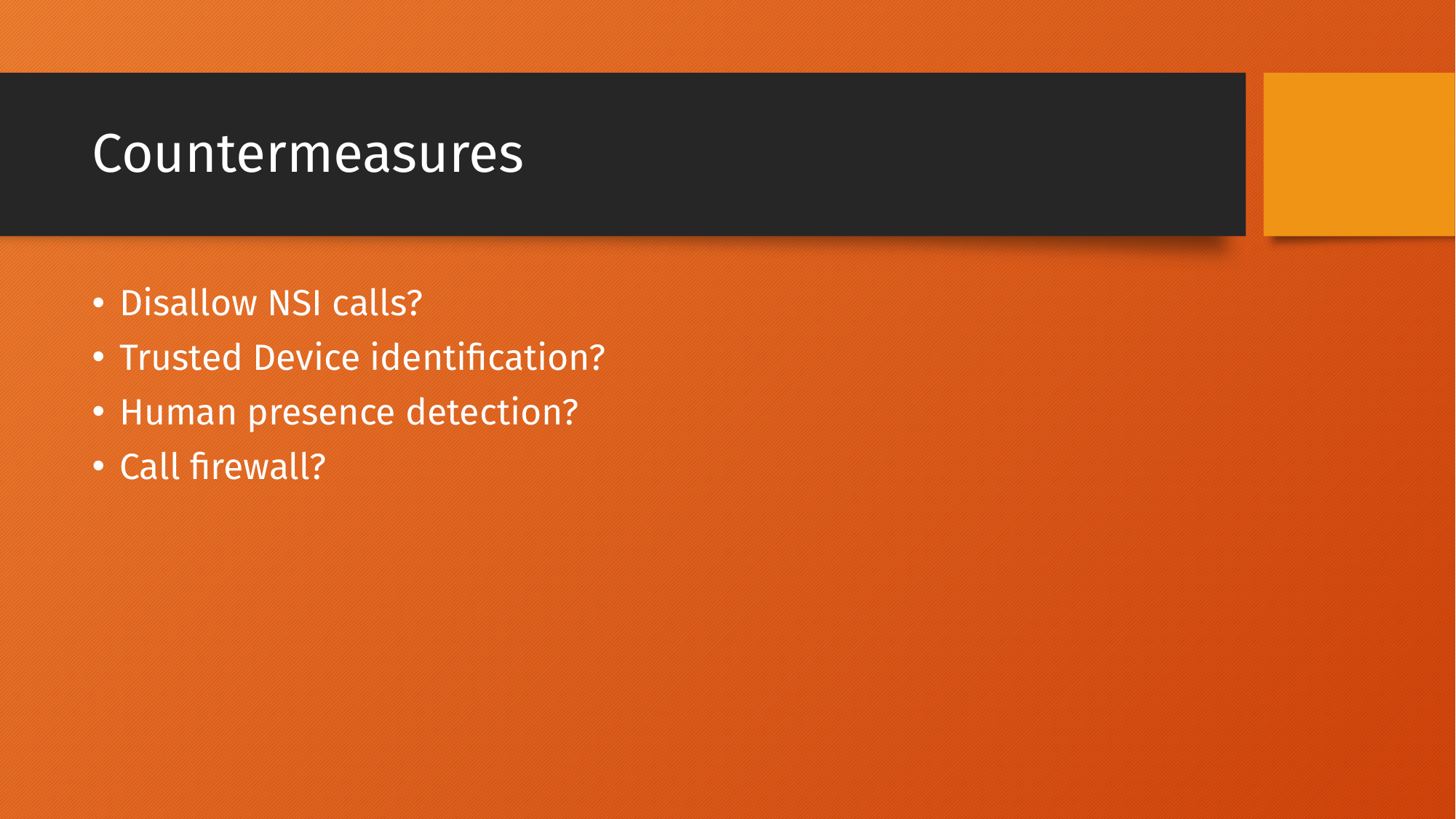

# Countermeasures
Disallow NSI calls?
Trusted Device identification?
Human presence detection?
Call firewall?